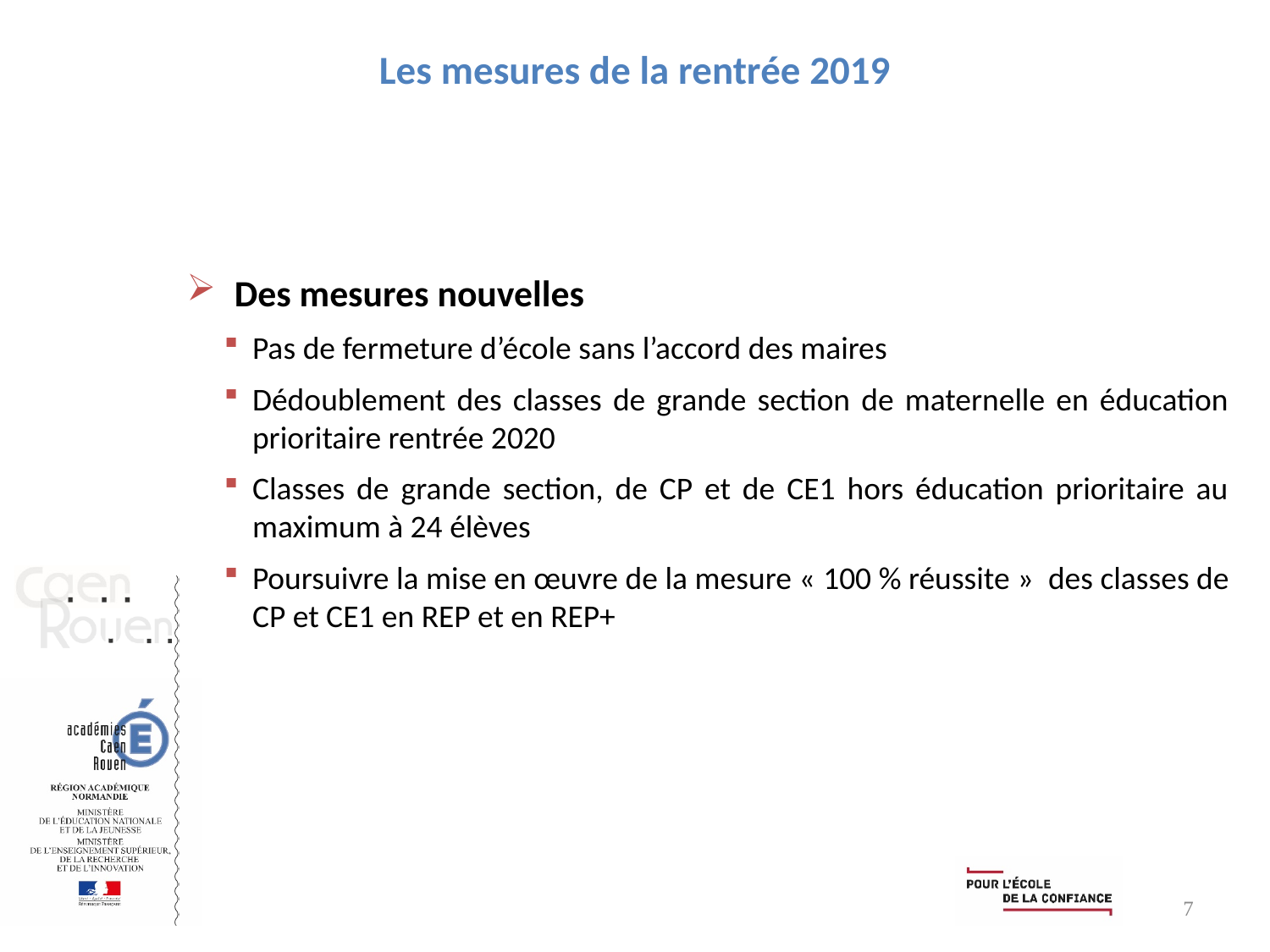

# Les mesures de la rentrée 2019

Des mesures nouvelles
Pas de fermeture d’école sans l’accord des maires
Dédoublement des classes de grande section de maternelle en éducation prioritaire rentrée 2020
Classes de grande section, de CP et de CE1 hors éducation prioritaire au maximum à 24 élèves
Poursuivre la mise en œuvre de la mesure « 100 % réussite »  des classes de CP et CE1 en REP et en REP+

7